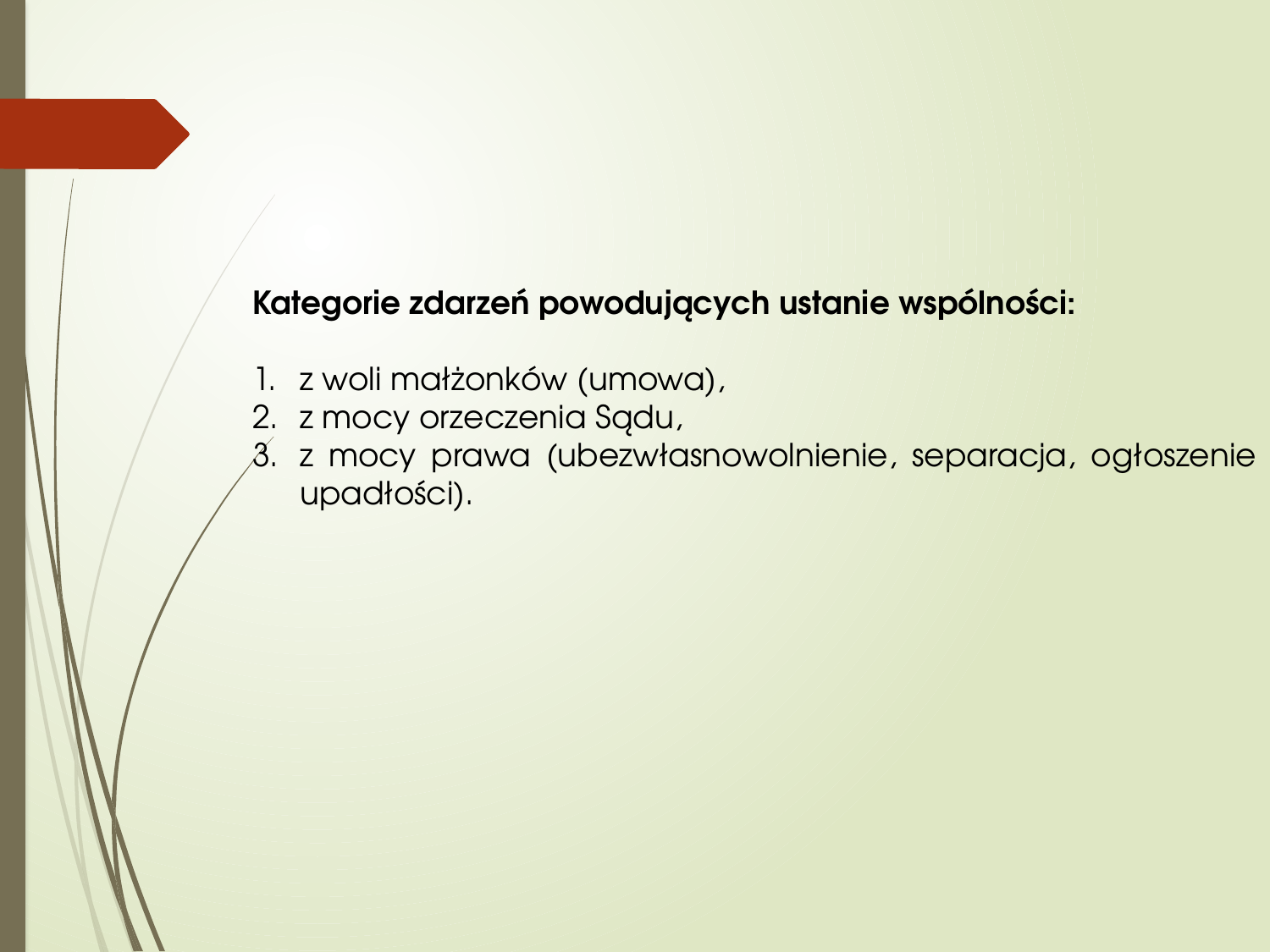

Kategorie zdarzeń powodujących ustanie wspólności:

z woli małżonków (umowa),
z mocy orzeczenia Sądu,
z mocy prawa (ubezwłasnowolnienie, separacja, ogłoszenie upadłości).